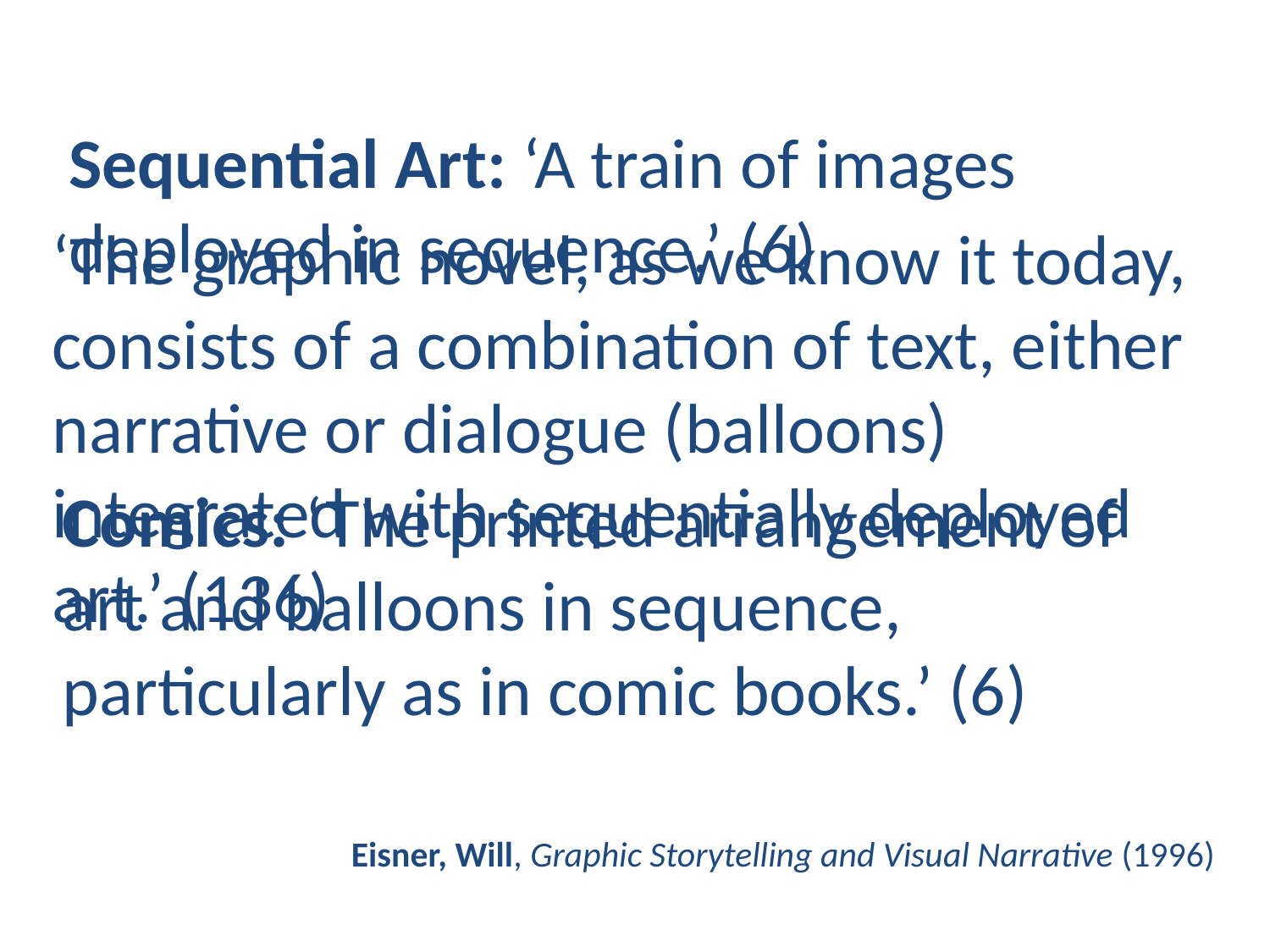

Sequential Art: ‘A train of images deployed in sequence.’ (6)
‘The graphic novel, as we know it today, consists of a combination of text, either narrative or dialogue (balloons) integrated with sequentially deployed art.’ (136)
Comics: ‘The printed arrangement of art and balloons in sequence, particularly as in comic books.’ (6)

Eisner, Will, Graphic Storytelling and Visual Narrative (1996)